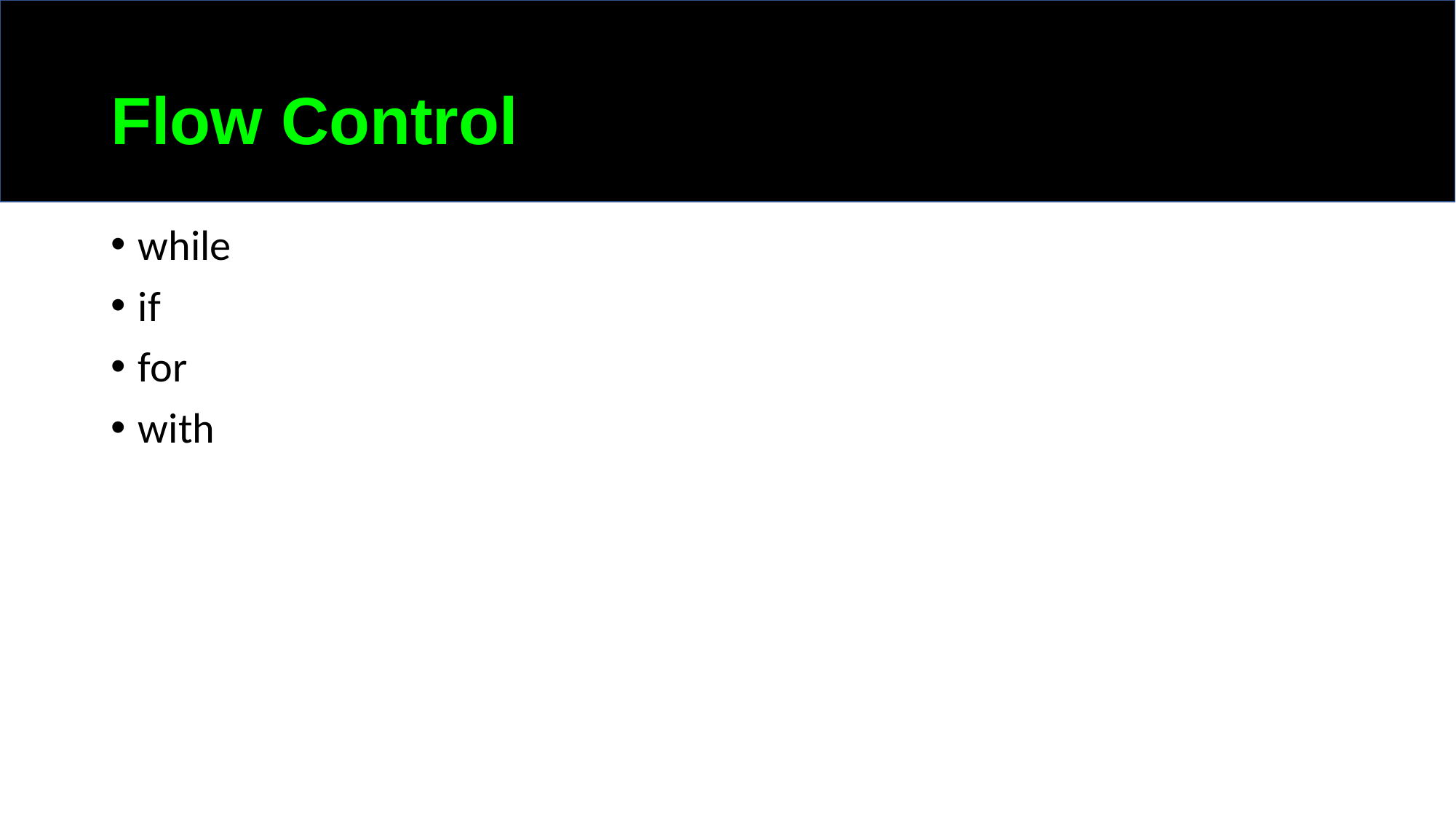

# Flow Control
while
if
for
with